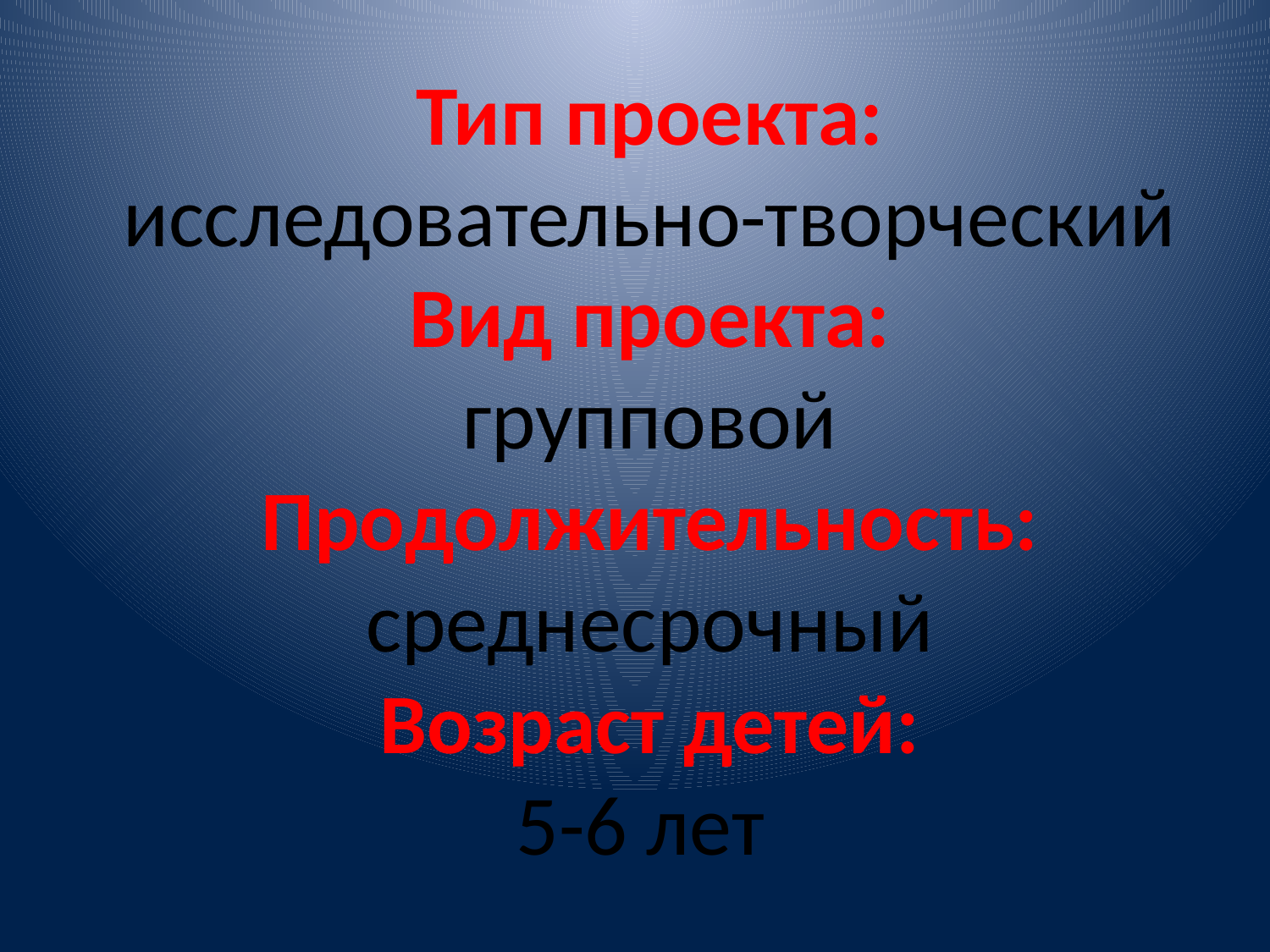

# Тип проекта: исследовательно-творческий Вид проекта: групповой Продолжительность: среднесрочный Возраст детей: 5-6 лет